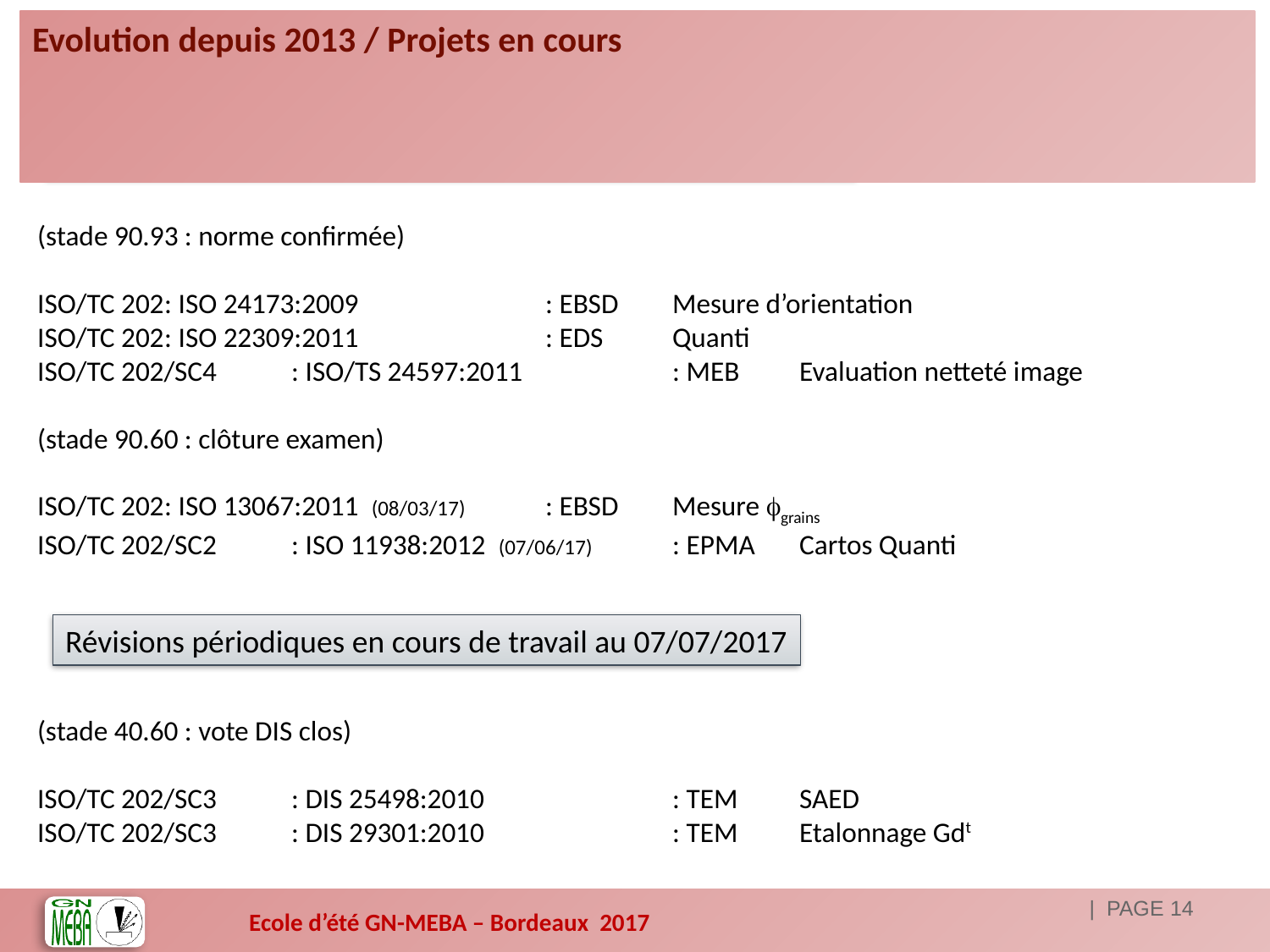

# Evolution depuis 2013 / Projets en cours
Révisions périodiques en cours de finalisation au 07/07/2017

(stade 90.93 : norme confirmée)

ISO/TC 202	: ISO 24173:2009		: EBSD	Mesure d’orientation
ISO/TC 202	: ISO 22309:2011		: EDS	Quanti
ISO/TC 202/SC4	: ISO/TS 24597:2011		: MEB	Evaluation netteté image

(stade 90.60 : clôture examen)

ISO/TC 202	: ISO 13067:2011  (08/03/17)	: EBSD	Mesure φgrains
ISO/TC 202/SC2	: ISO 11938:2012  (07/06/17)	: EPMA	Cartos Quanti

Révisions périodiques en cours de travail au 07/07/2017
(stade 40.60 : vote DIS clos)

ISO/TC 202/SC3	: DIS 25498:2010		: TEM	SAED
ISO/TC 202/SC3	: DIS 29301:2010		: TEM	Etalonnage Gdt
|  PAGE 14